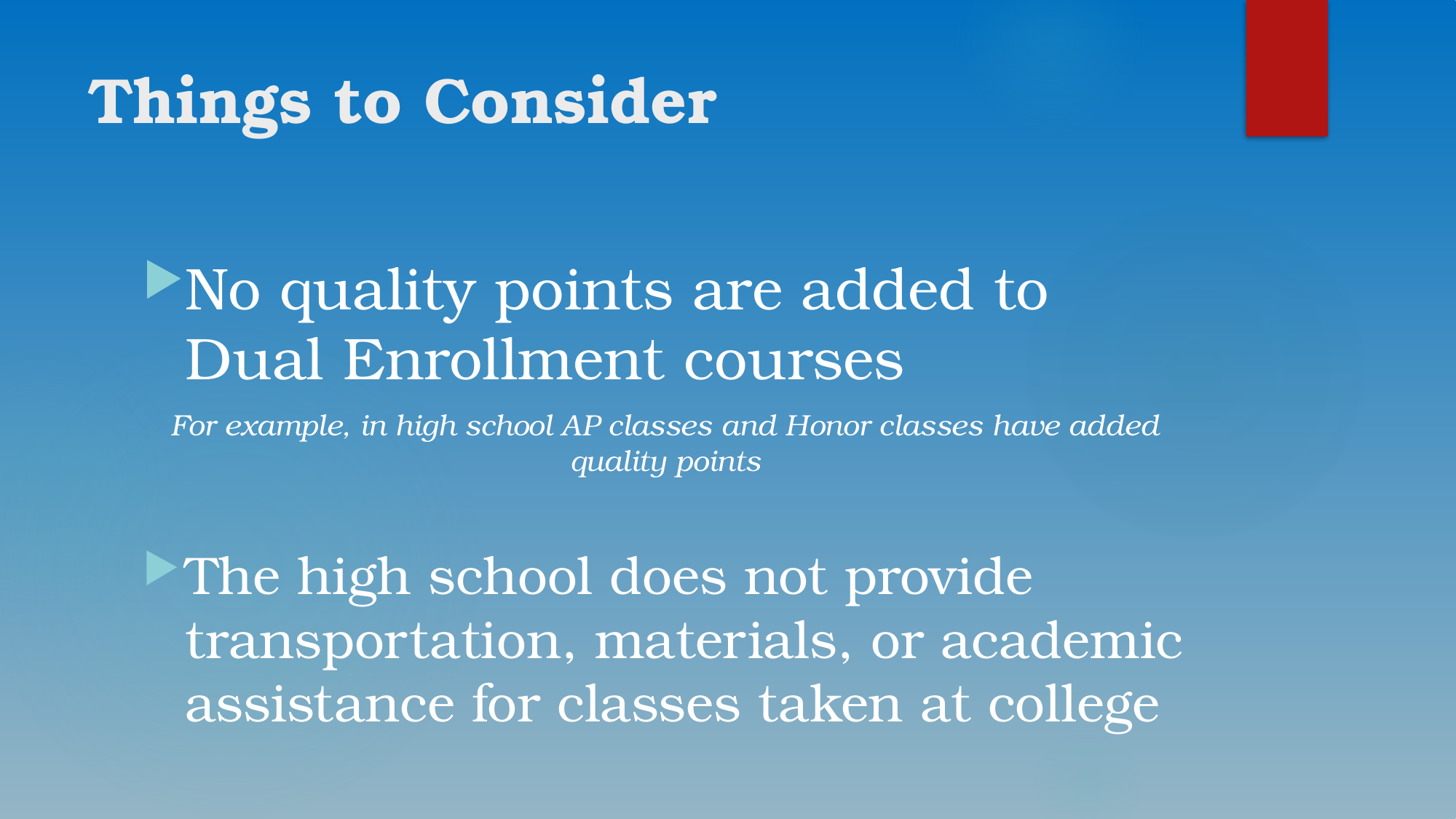

# Things to Consider
No quality points are added to Dual Enrollment courses
For example, in high school AP classes and Honor classes have added quality points

The high school does not provide transportation, materials, or academic assistance for classes taken at college